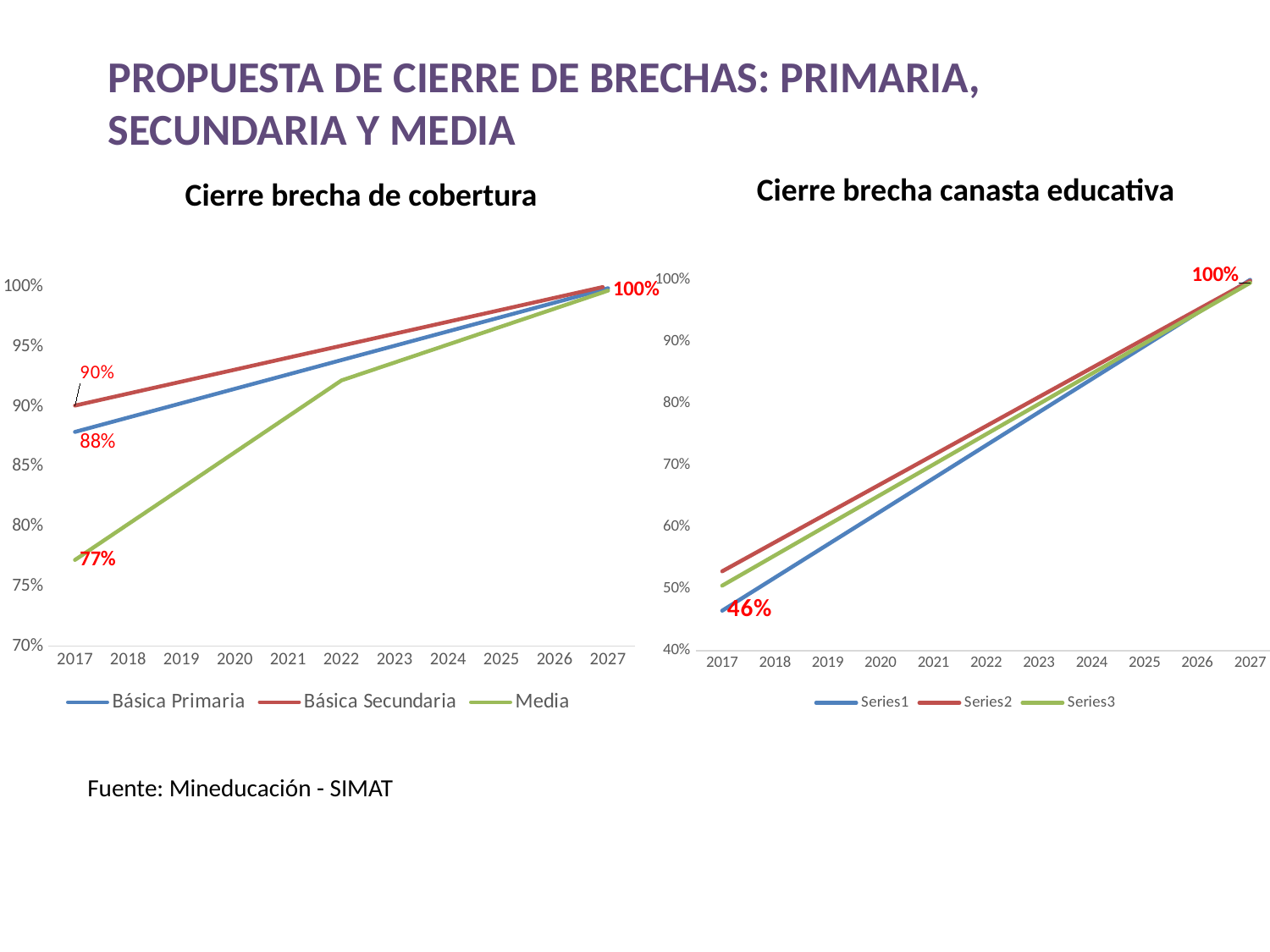

PROPUESTA DE CIERRE DE BRECHAS: PRIMARIA, SECUNDARIA Y MEDIA
Cierre brecha canasta educativa
Cierre brecha de cobertura

### Chart

| Category |  |  |  |
|---|---|---|---|
| 2017 | 0.464679902497267 | 0.528448055685907 | 0.505207211255228 |
| 2018 | 0.518209902497267 | 0.575448055685907 | 0.554207211255229 |
| 2019 | 0.571739902497267 | 0.622448055685907 | 0.603207211255229 |
| 2020 | 0.625269902497267 | 0.669448055685907 | 0.652207211255229 |
| 2021 | 0.678799902497267 | 0.716448055685907 | 0.701207211255229 |
| 2022 | 0.732329902497267 | 0.763448055685907 | 0.750207211255229 |
| 2023 | 0.785859902497267 | 0.810448055685907 | 0.799207211255229 |
| 2024 | 0.839389902497267 | 0.857448055685907 | 0.848207211255229 |
| 2025 | 0.892919902497267 | 0.904448055685908 | 0.897207211255229 |
| 2026 | 0.946449902497267 | 0.951448055685908 | 0.946207211255229 |
| 2027 | 0.999979902497267 | 0.998448055685908 | 0.995207211255229 |

### Chart

| Category | Básica Primaria | Básica Secundaria | Media |
|---|---|---|---|
| 2017 | 0.879 | 0.901 | 0.772 |
| 2018 | 0.891 | 0.911 | 0.802 |
| 2019 | 0.903 | 0.921 | 0.832 |
| 2020 | 0.915 | 0.931 | 0.862 |
| 2021 | 0.927 | 0.941 | 0.892 |
| 2022 | 0.939 | 0.951 | 0.922 |
| 2023 | 0.951 | 0.961 | 0.937 |
| 2024 | 0.963 | 0.971 | 0.952 |
| 2025 | 0.975 | 0.981 | 0.967 |
| 2026 | 0.987 | 0.991 | 0.982 |
| 2027 | 0.999 | 1.001 | 0.997 |
Fuente: Mineducación - SIMAT